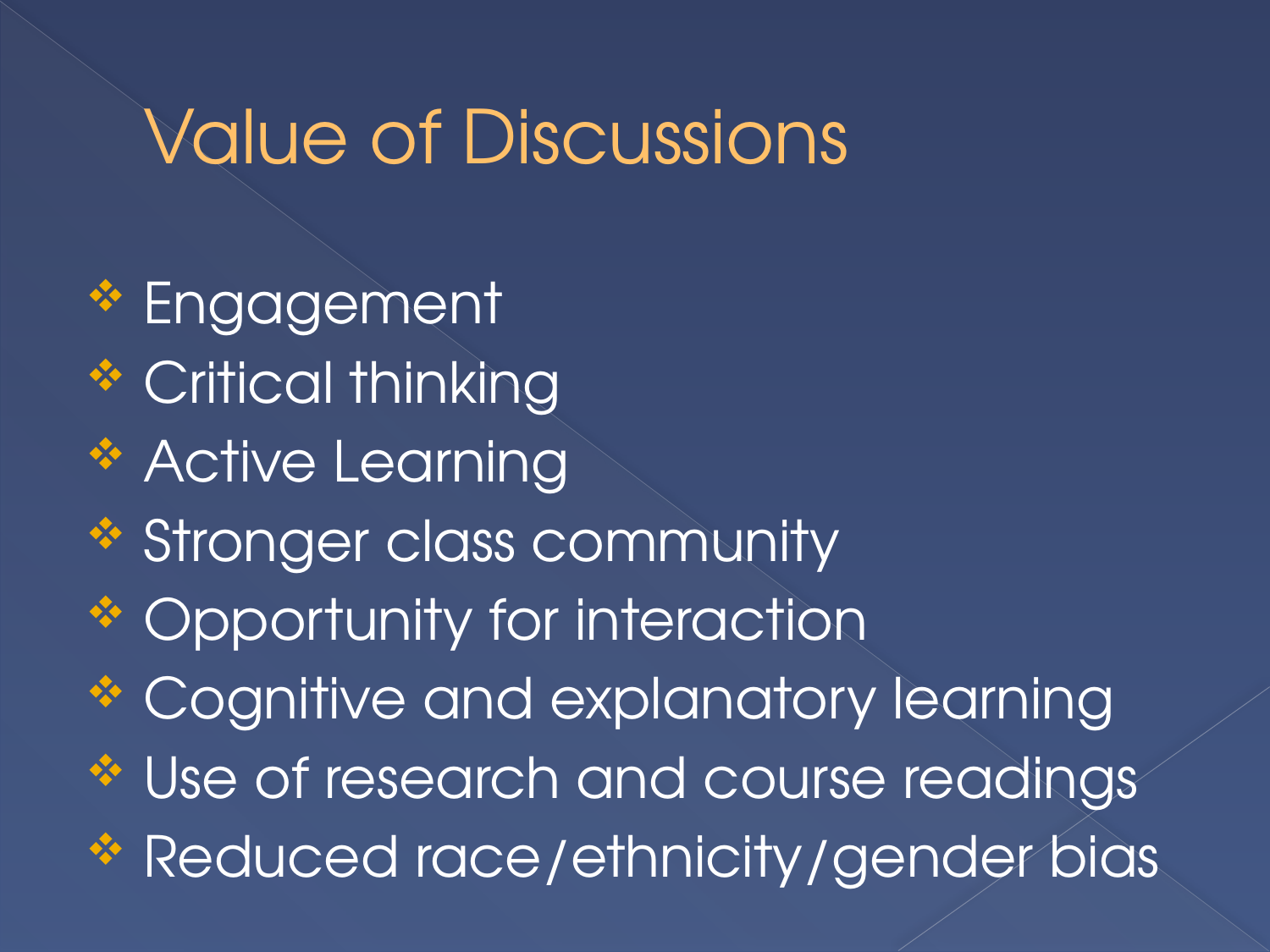

# Value of Discussions
Engagement
Critical thinking
Active Learning
Stronger class community
Opportunity for interaction
Cognitive and explanatory learning
Use of research and course readings
Reduced race/ethnicity/gender bias